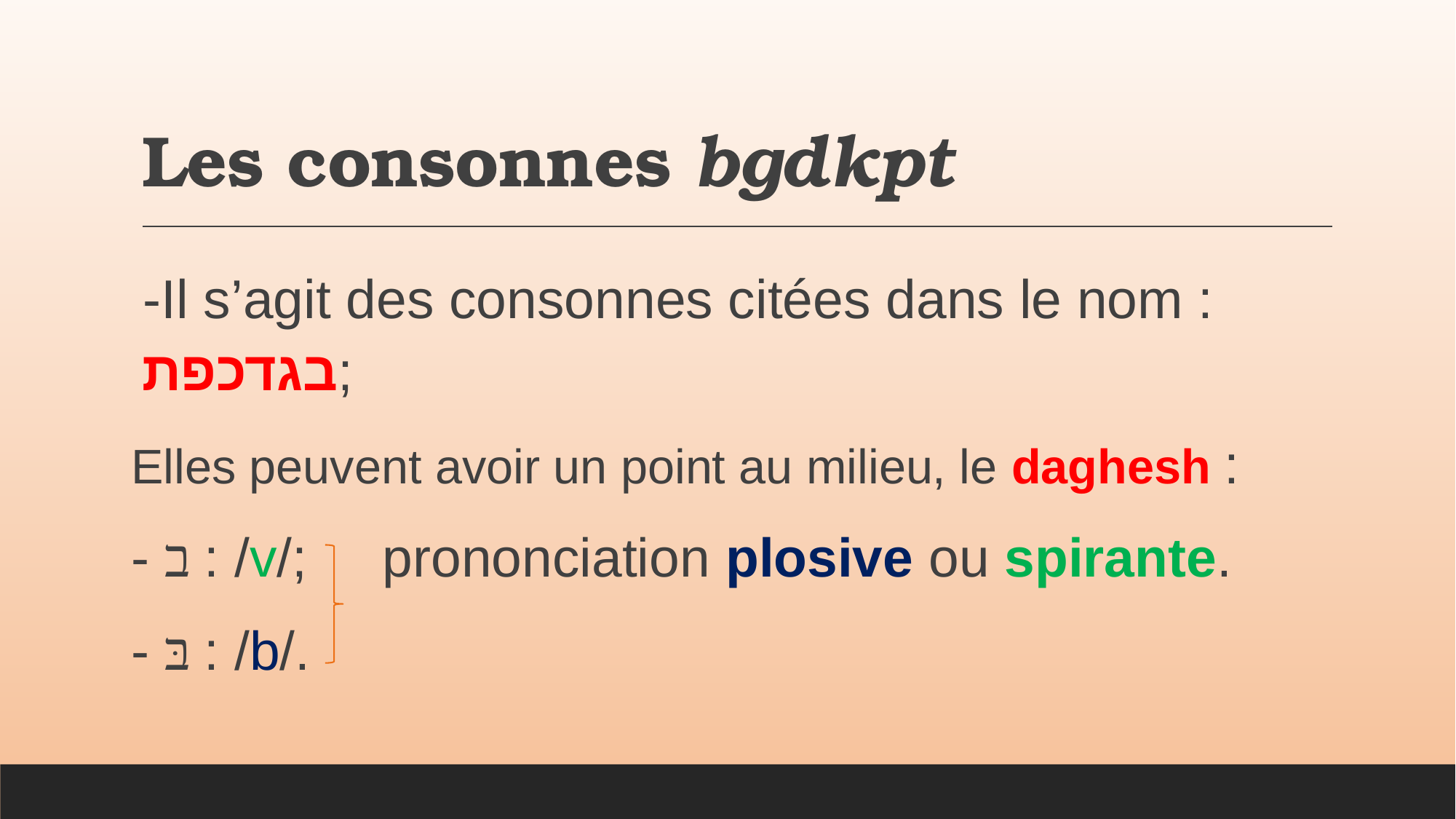

# Les consonnes bgdkpt
-Il s’agit des consonnes citées dans le nom : בגדכפת;
Elles peuvent avoir un point au milieu, le daghesh :
- ב : /v/;     prononciation plosive ou spirante.
- בּ : /b/.